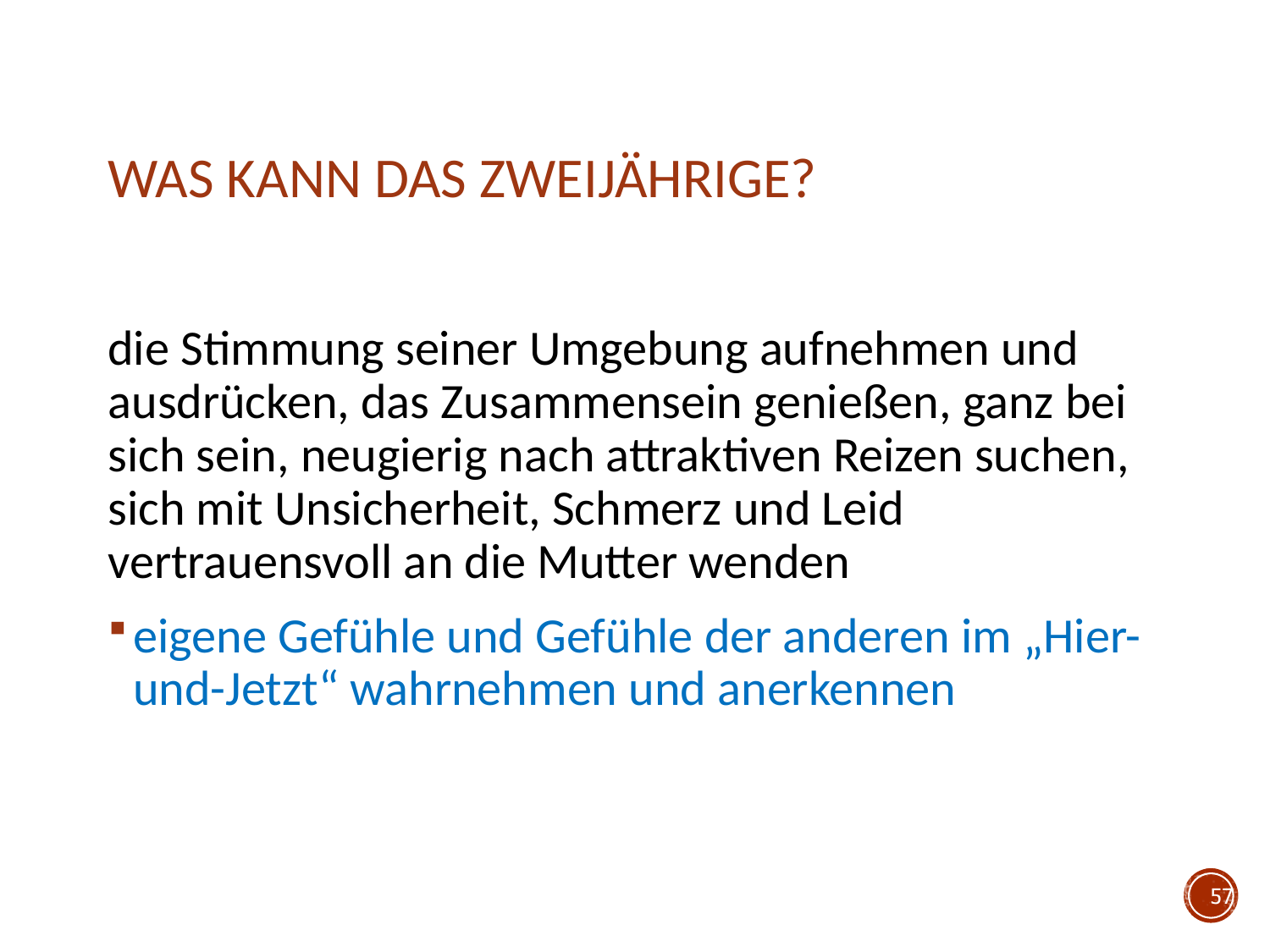

# Was kann das Zweijährige?
die Stimmung seiner Umgebung aufnehmen und ausdrücken, das Zusammensein genießen, ganz bei sich sein, neugierig nach attraktiven Reizen suchen, sich mit Unsicherheit, Schmerz und Leid vertrauensvoll an die Mutter wenden
eigene Gefühle und Gefühle der anderen im „Hier-und-Jetzt“ wahrnehmen und anerkennen